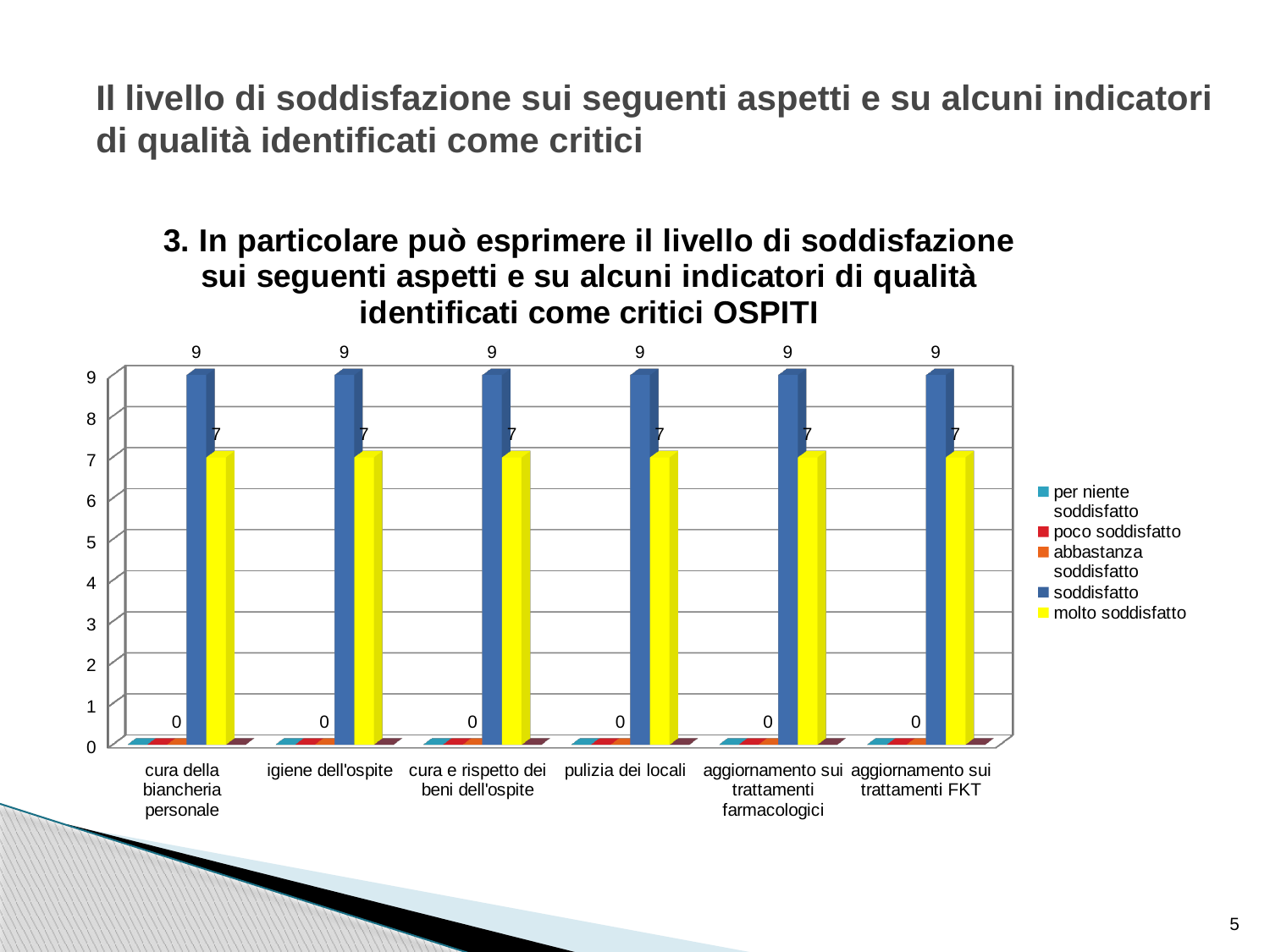

# Il livello di soddisfazione sui seguenti aspetti e su alcuni indicatori di qualità identificati come critici

[unsupported chart]

5